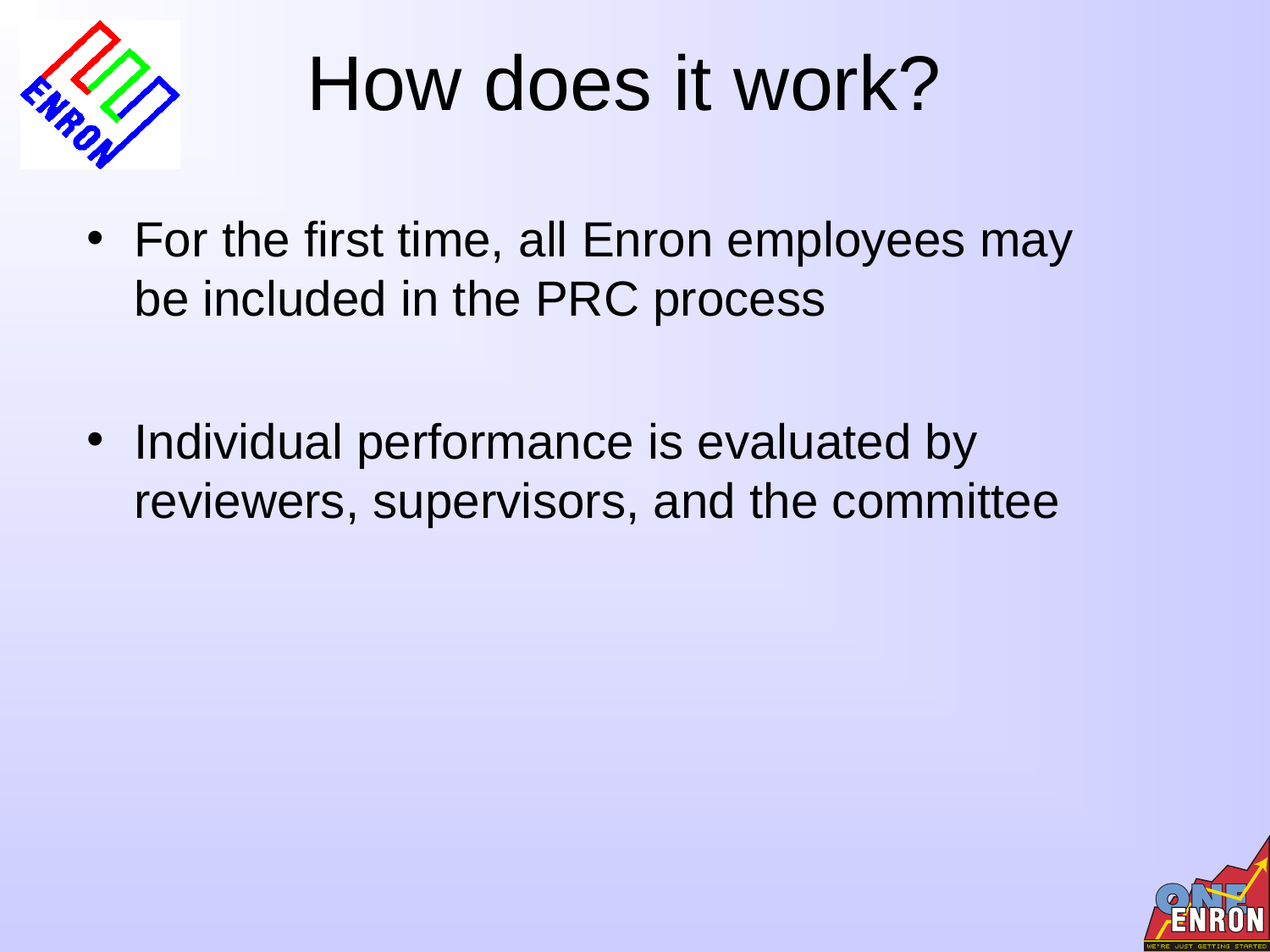

# How does it work?
For the first time, all Enron employees may be included in the PRC process

Individual performance is evaluated by reviewers, supervisors, and the committee